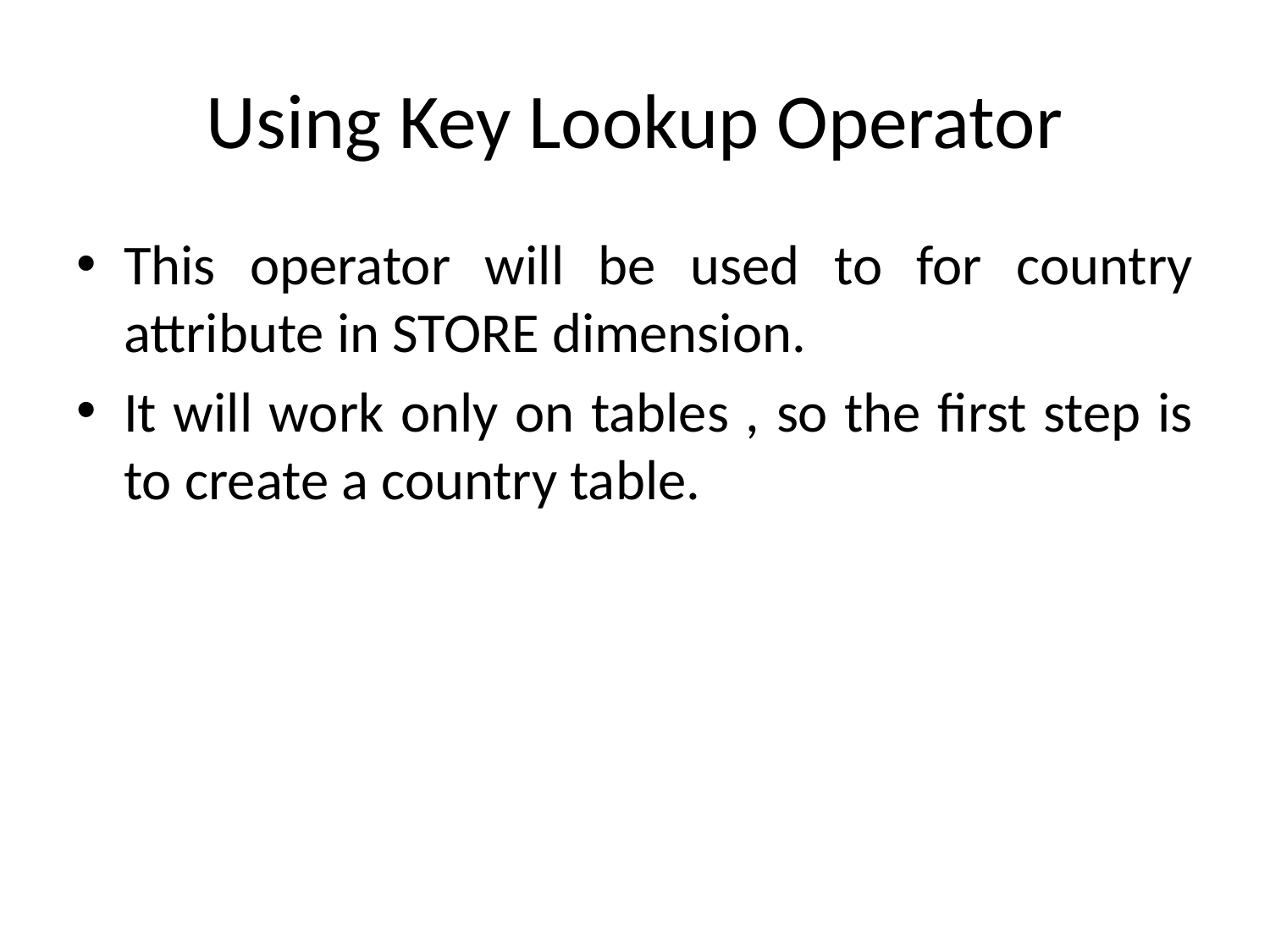

# Using Key Lookup Operator
This operator will be used to for country attribute in STORE dimension.
It will work only on tables , so the first step is to create a country table.